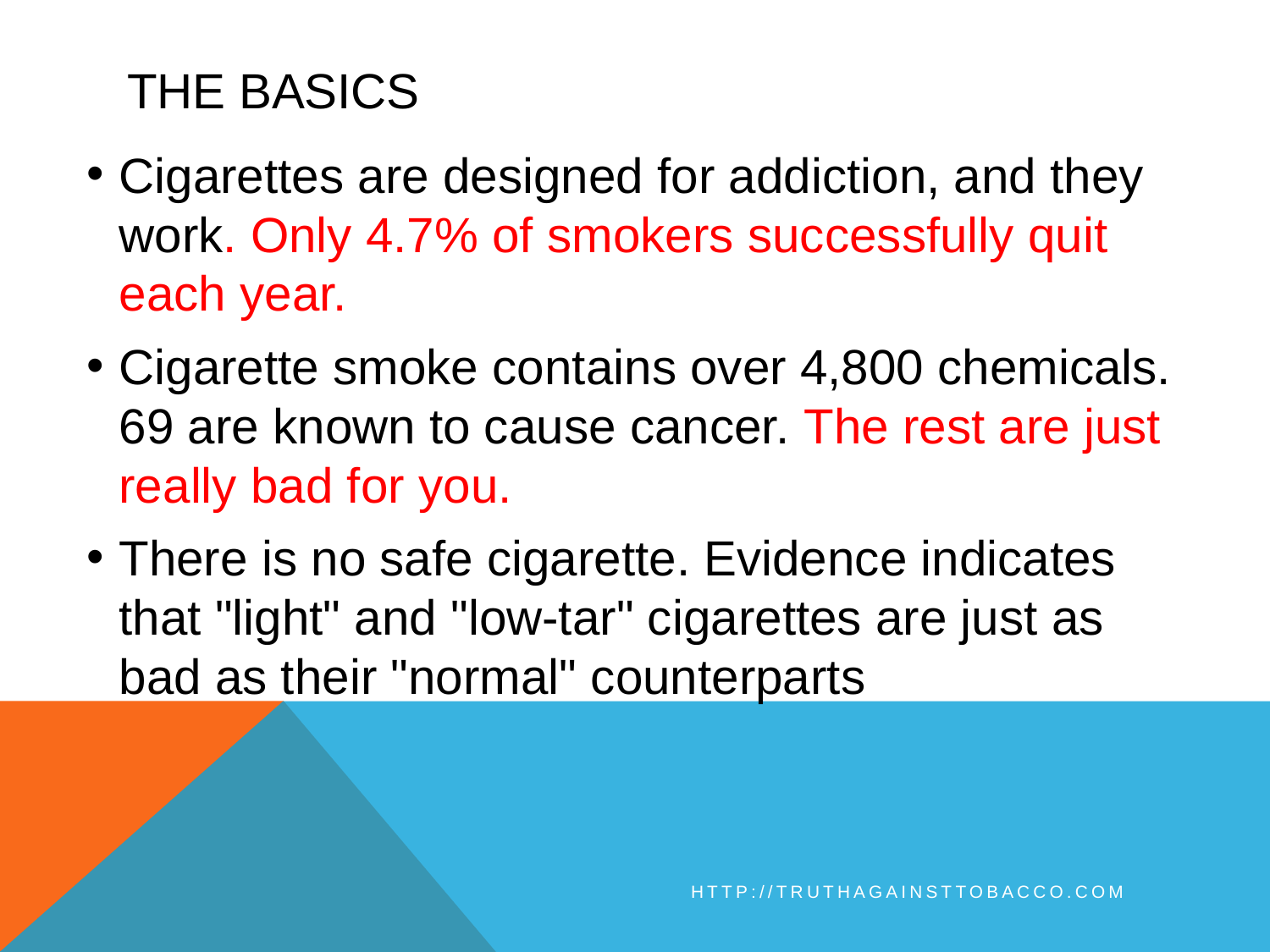

# The basics
Cigarettes are designed for addiction, and they work. Only 4.7% of smokers successfully quit each year.
Cigarette smoke contains over 4,800 chemicals. 69 are known to cause cancer. The rest are just really bad for you.
There is no safe cigarette. Evidence indicates that "light" and "low-tar" cigarettes are just as bad as their "normal" counterparts

http://truthagainsttobacco.com